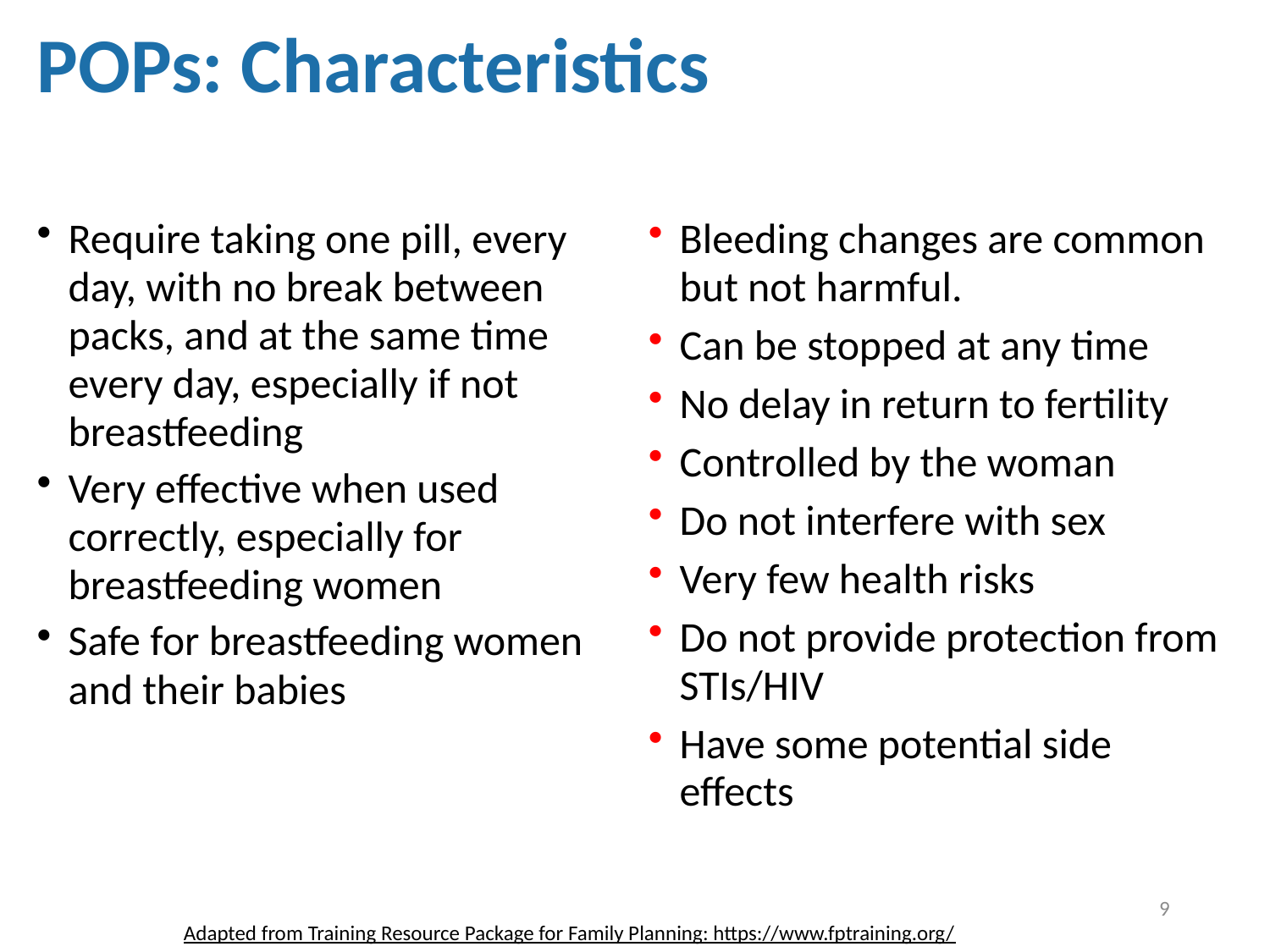

POPs: Characteristics
Require taking one pill, every day, with no break between packs, and at the same time every day, especially if not breastfeeding
Very effective when used correctly, especially for breastfeeding women
Safe for breastfeeding women and their babies
Bleeding changes are common but not harmful.
Can be stopped at any time
No delay in return to fertility
Controlled by the woman
Do not interfere with sex
Very few health risks
Do not provide protection from STIs/HIV
Have some potential side effects

9
Adapted from Training Resource Package for Family Planning: https://www.fptraining.org/